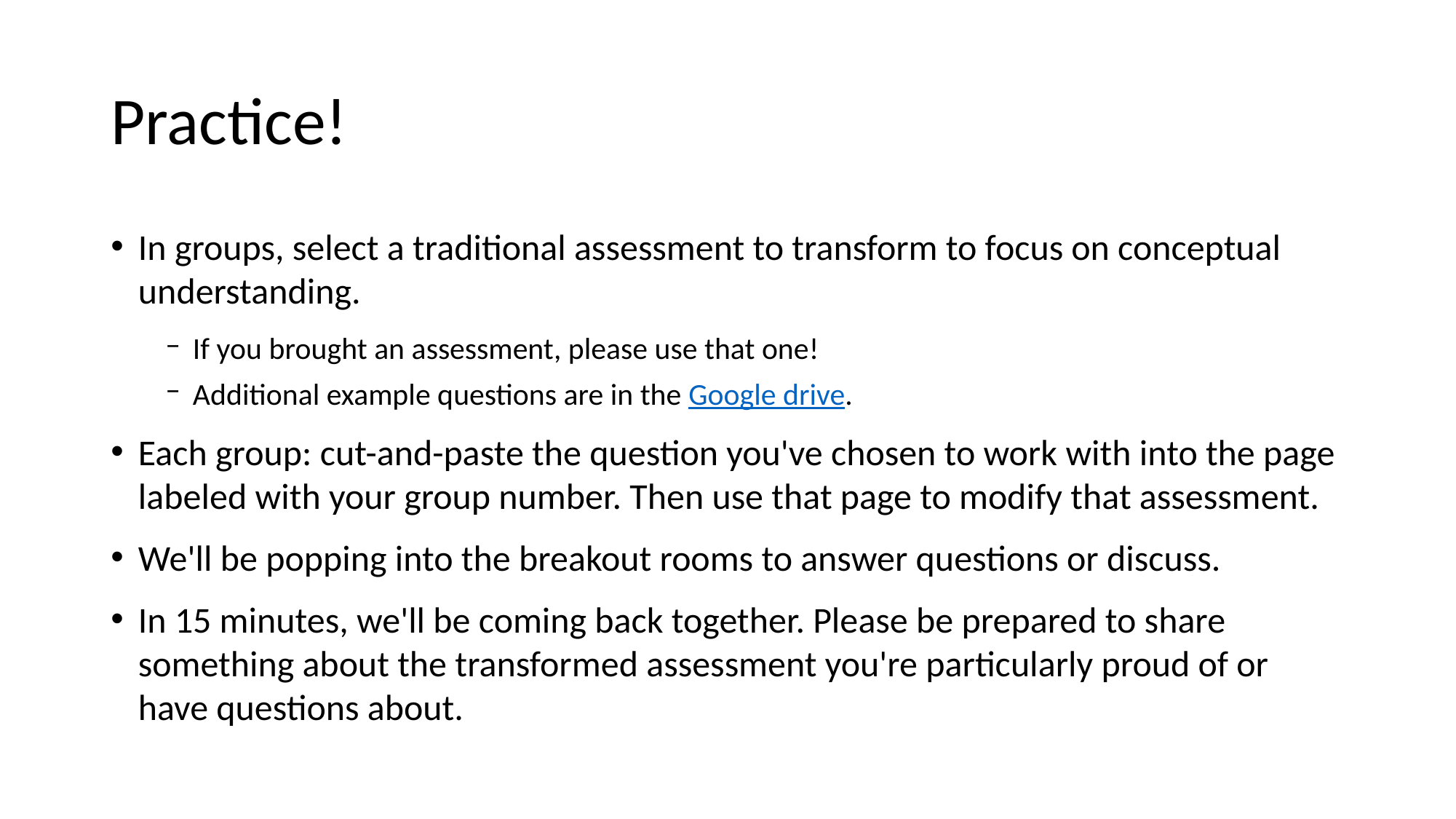

# Practice!
In groups, select a traditional assessment to transform to focus on conceptual understanding.
If you brought an assessment, please use that one!
Additional example questions are in the Google drive.
Each group: cut-and-paste the question you've chosen to work with into the page labeled with your group number. Then use that page to modify that assessment.
We'll be popping into the breakout rooms to answer questions or discuss.
In 15 minutes, we'll be coming back together. Please be prepared to share something about the transformed assessment you're particularly proud of or have questions about.